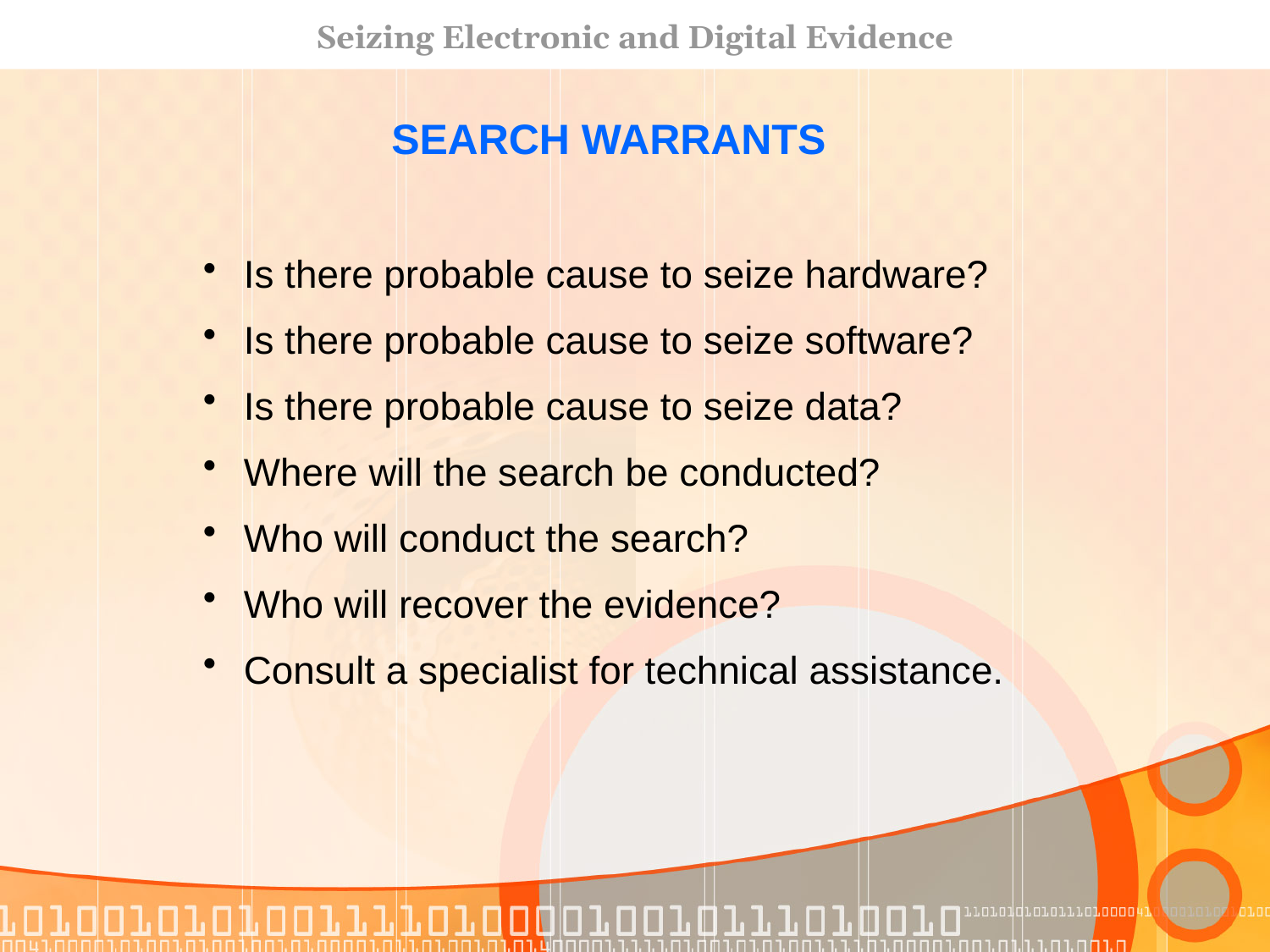

Seizing Electronic and Digital Evidence
SEARCH WARRANTS
 Is there probable cause to seize hardware?
 Is there probable cause to seize software?
 Is there probable cause to seize data?
 Where will the search be conducted?
 Who will conduct the search?
 Who will recover the evidence?
 Consult a specialist for technical assistance.